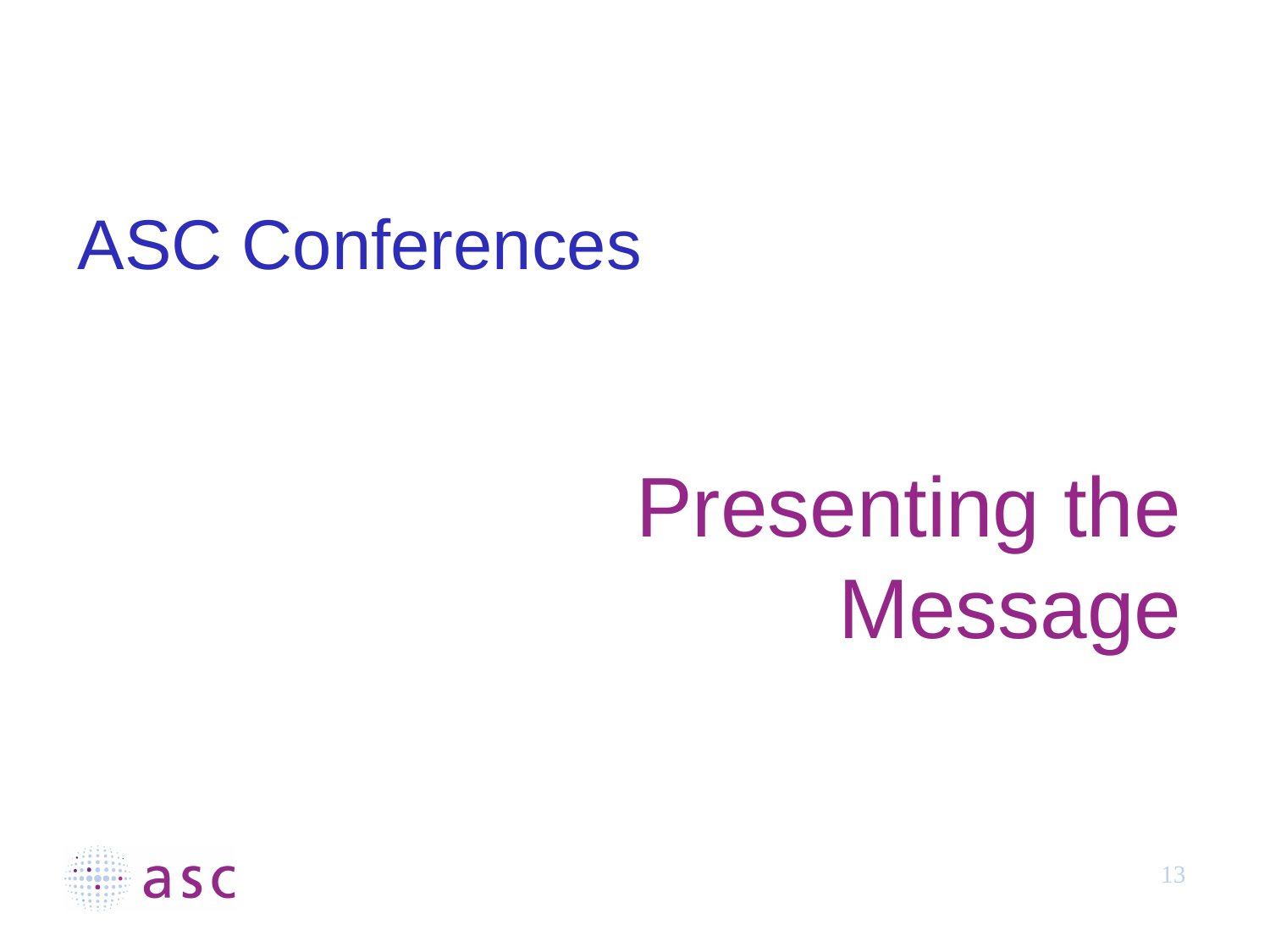

# ASC Conferences
Presenting the Message
13